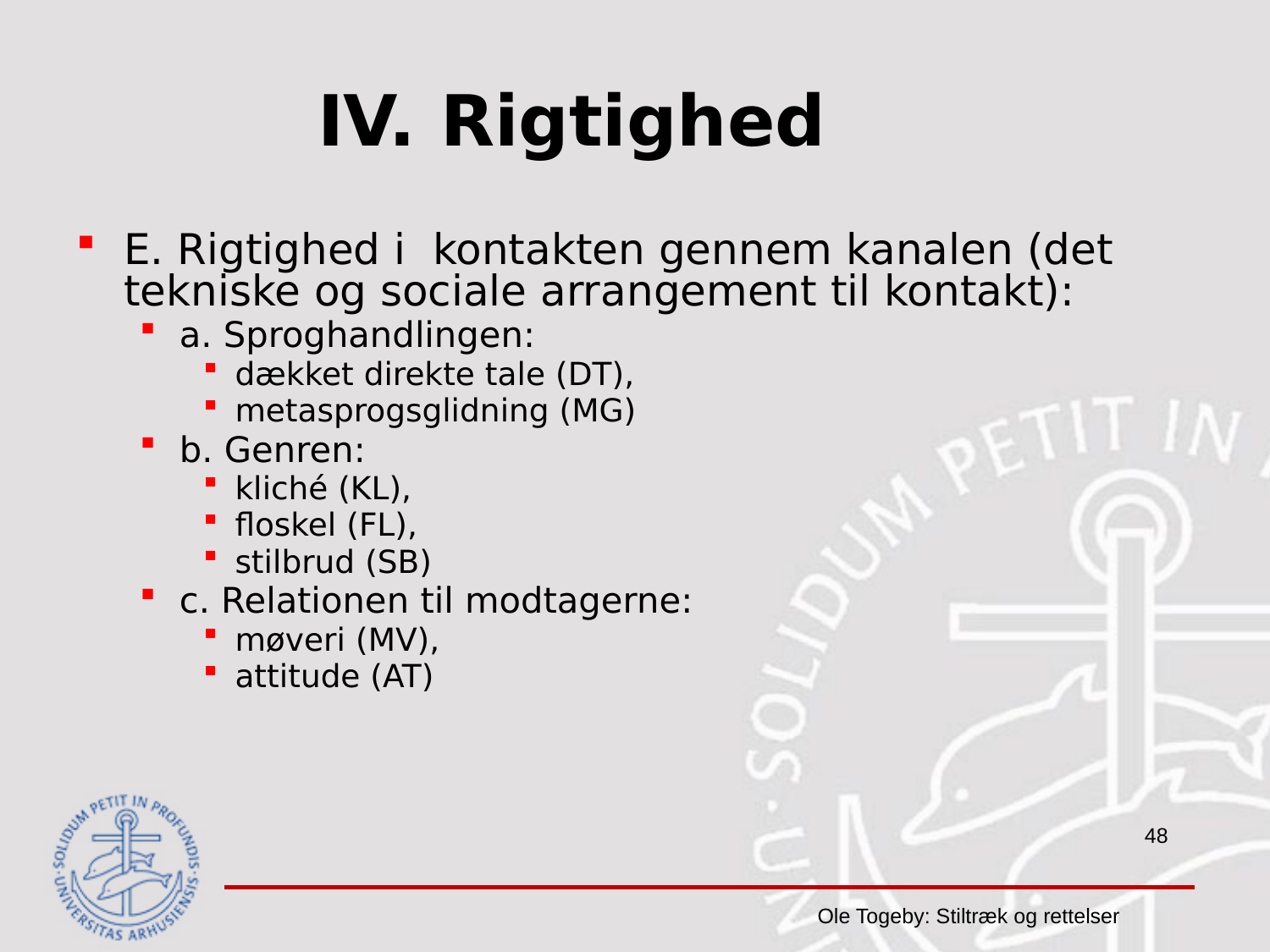

# IV. Rigtighed
E. Rigtighed i  kontakten gennem kanalen (det tekniske og sociale arrangement til kontakt):
a. Sproghandlingen:
dækket direkte tale (DT),
metasprogsglidning (MG)
b. Genren:
kliché (KL),
floskel (FL),
stilbrud (SB)
c. Relationen til modtagerne:
møveri (MV),
attitude (AT)